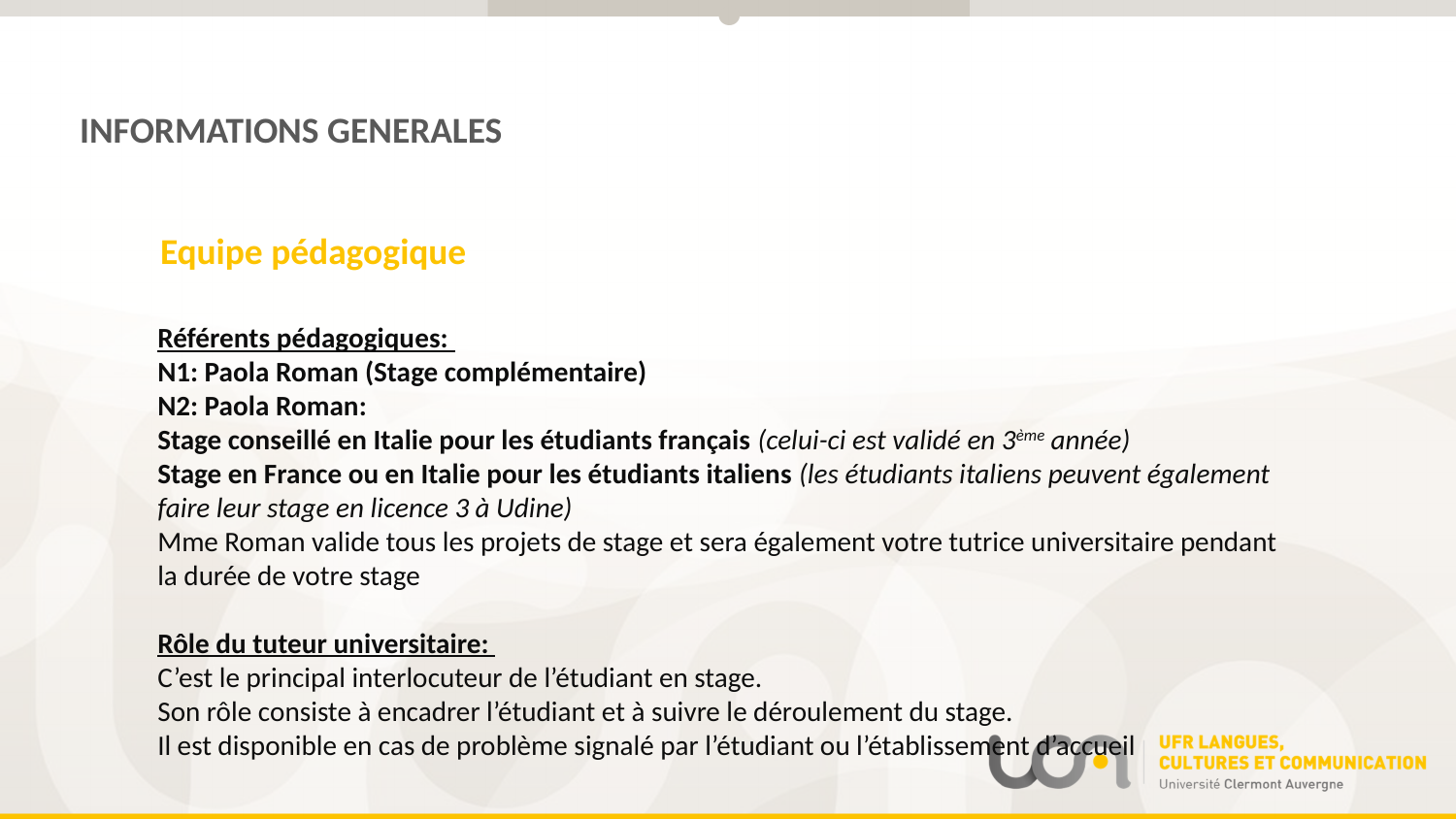

INFORMATIONS GENERALES
Equipe pédagogique
Référents pédagogiques:
N1: Paola Roman (Stage complémentaire)
N2: Paola Roman:
Stage conseillé en Italie pour les étudiants français (celui-ci est validé en 3ème année)
Stage en France ou en Italie pour les étudiants italiens (les étudiants italiens peuvent également faire leur stage en licence 3 à Udine)
Mme Roman valide tous les projets de stage et sera également votre tutrice universitaire pendant la durée de votre stage

Rôle du tuteur universitaire:
C’est le principal interlocuteur de l’étudiant en stage.
Son rôle consiste à encadrer l’étudiant et à suivre le déroulement du stage.
Il est disponible en cas de problème signalé par l’étudiant ou l’établissement d’accueil